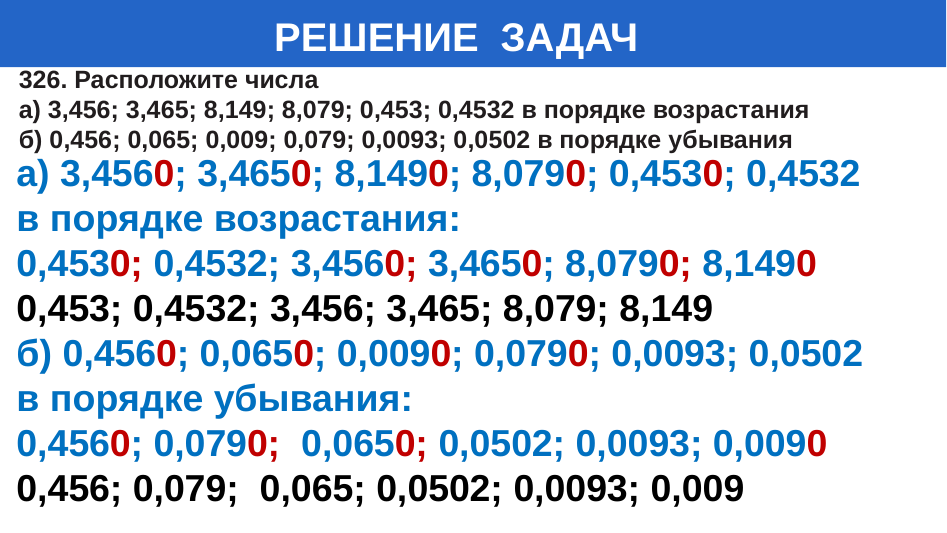

# РЕШЕНИЕ  ЗАДАЧ
326. Расположите числа
a) 3,456; 3,465; 8,149; 8,079; 0,453; 0,4532 в порядке возрастания
б) 0,456; 0,065; 0,009; 0,079; 0,0093; 0,0502 в порядке убывания
а) 3,4560; 3,4650; 8,1490; 8,0790; 0,4530; 0,4532
в порядке возрастания:
0,4530; 0,4532; 3,4560; 3,4650; 8,0790; 8,1490
0,453; 0,4532; 3,456; 3,465; 8,079; 8,149
б) 0,4560; 0,0650; 0,0090; 0,0790; 0,0093; 0,0502
в порядке убывания:
0,4560; 0,0790;  0,0650; 0,0502; 0,0093; 0,0090
0,456; 0,079;  0,065; 0,0502; 0,0093; 0,009